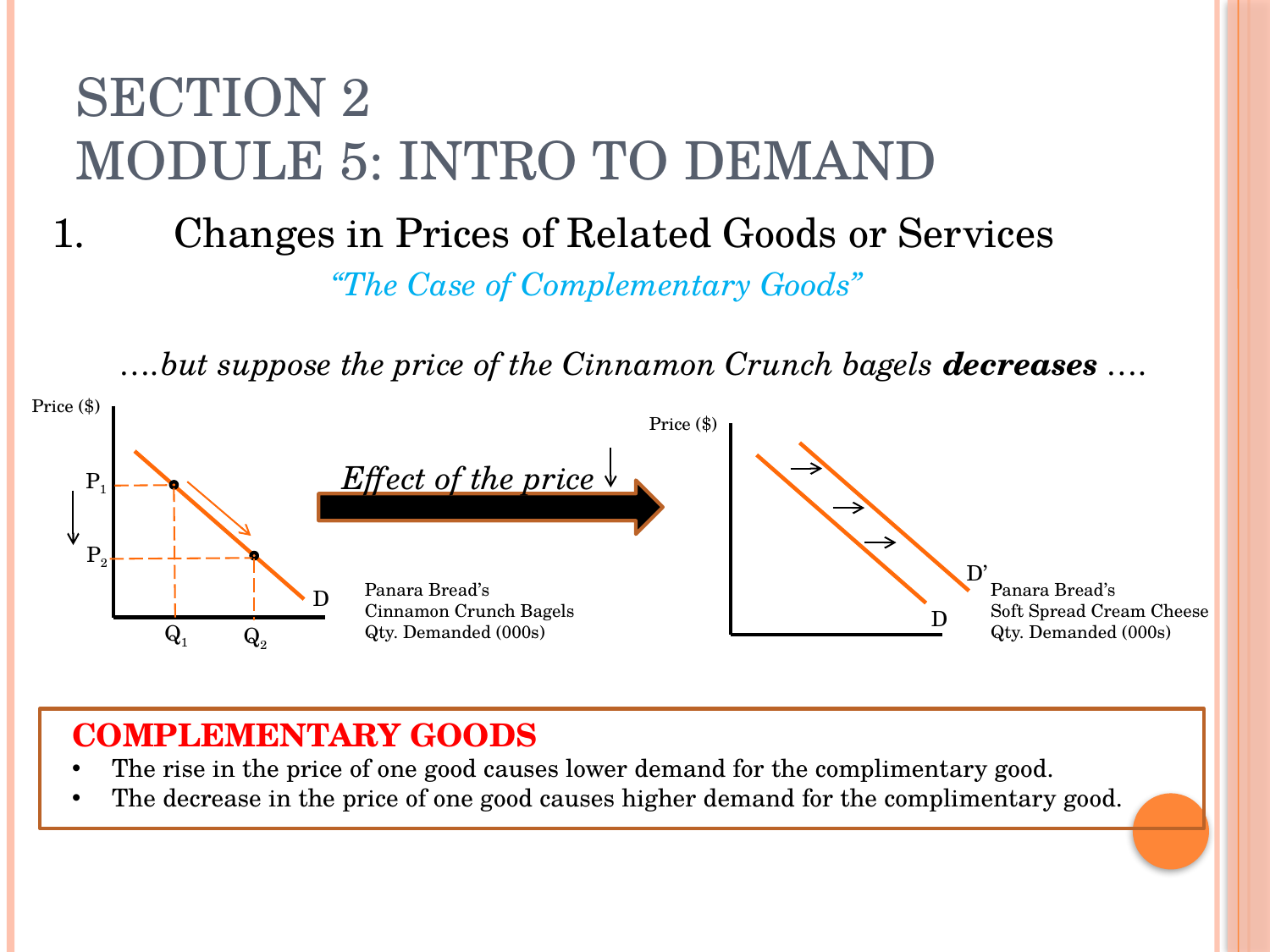

# Section 2 Module 5: Intro To Demand
1.	Changes in Prices of Related Goods or Services

“The Case of Complementary Goods”
….but suppose the price of the Cinnamon Crunch bagels decreases ….
Price ($)
Price ($)
Effect of the price
P1

P2

D’
Panara Bread’s
Cinnamon Crunch Bagels
Qty. Demanded (000s)

Panara Bread’s
Soft Spread Cream Cheese
Qty. Demanded (000s)

D
D
Q1
Q2

COMPLEMENTARY GOODS
The rise in the price of one good causes lower demand for the complimentary good.
The decrease in the price of one good causes higher demand for the complimentary good.